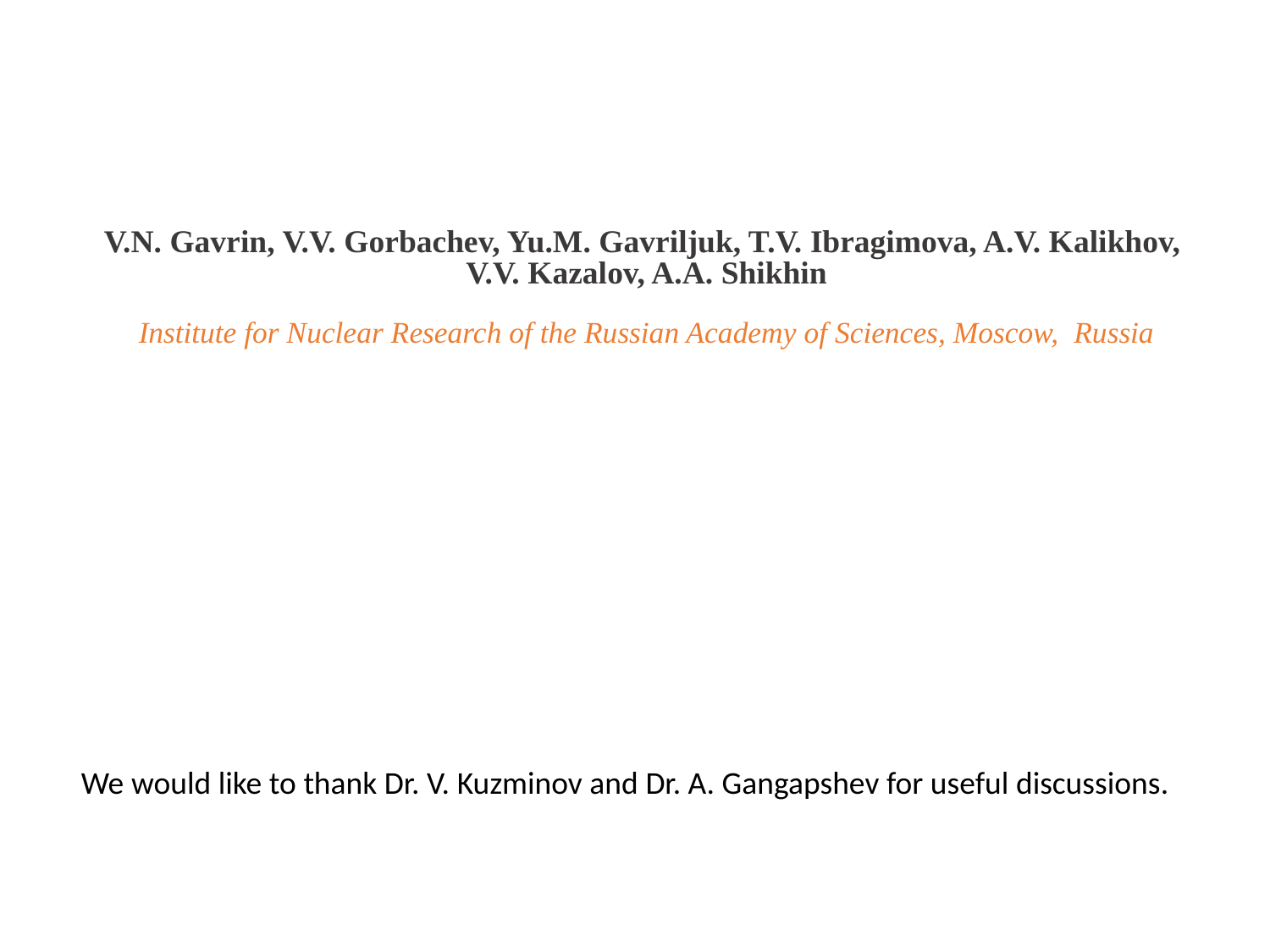

V.N. Gavrin, V.V. Gorbachev, Yu.M. Gavriljuk, T.V. Ibragimova, A.V. Kalikhov,
V.V. Kazalov, A.A. Shikhin

Institute for Nuclear Research of the Russian Academy of Sciences, Moscow,  Russia
We would like to thank Dr. V. Kuzminov and Dr. A. Gangapshev for useful discussions.